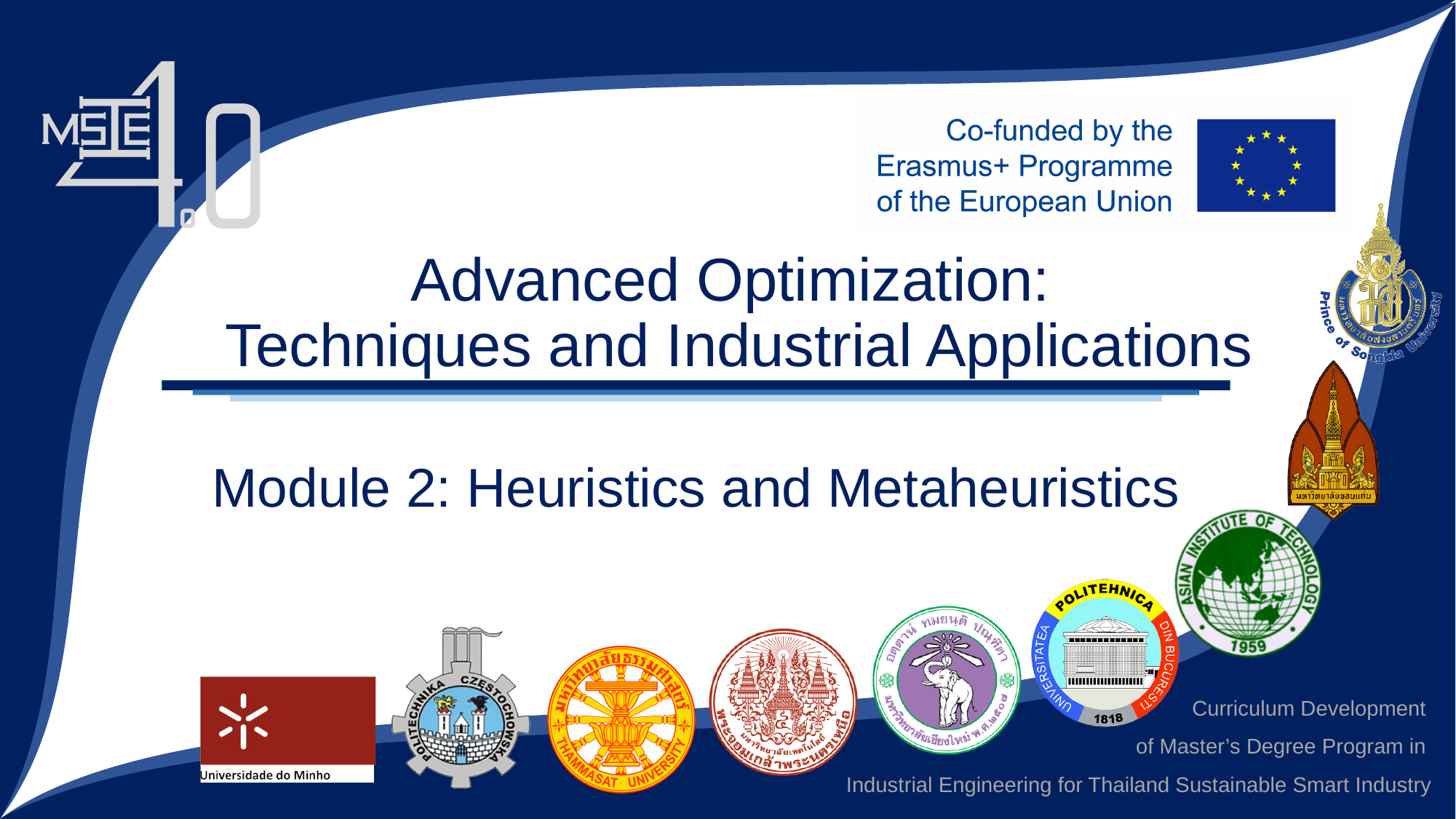

Advanced Optimization:
Techniques and Industrial Applications

Module 2: Heuristics and Metaheuristics